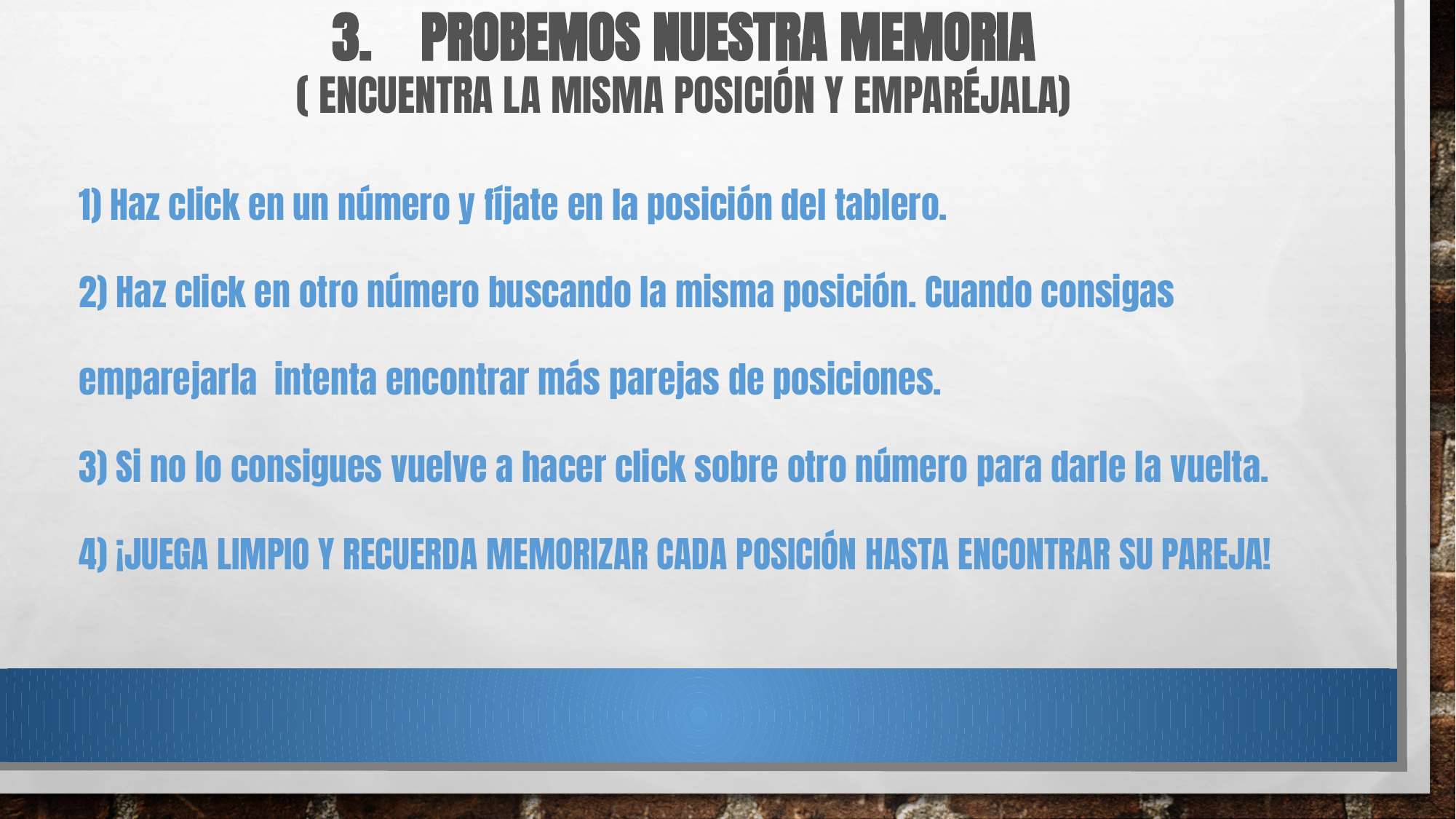

PROBEMOS NUESTRA MEMORIA
( ENCUENTRA LA MISMA POSICIÓN Y EMPARÉJALA)
1) Haz click en un número y fíjate en la posición del tablero.
2) Haz click en otro número buscando la misma posición. Cuando consigas emparejarla  intenta encontrar más parejas de posiciones.
3) Si no lo consigues vuelve a hacer click sobre otro número para darle la vuelta.
4) ¡JUEGA LIMPIO Y RECUERDA MEMORIZAR CADA POSICIÓN HASTA ENCONTRAR SU PAREJA!